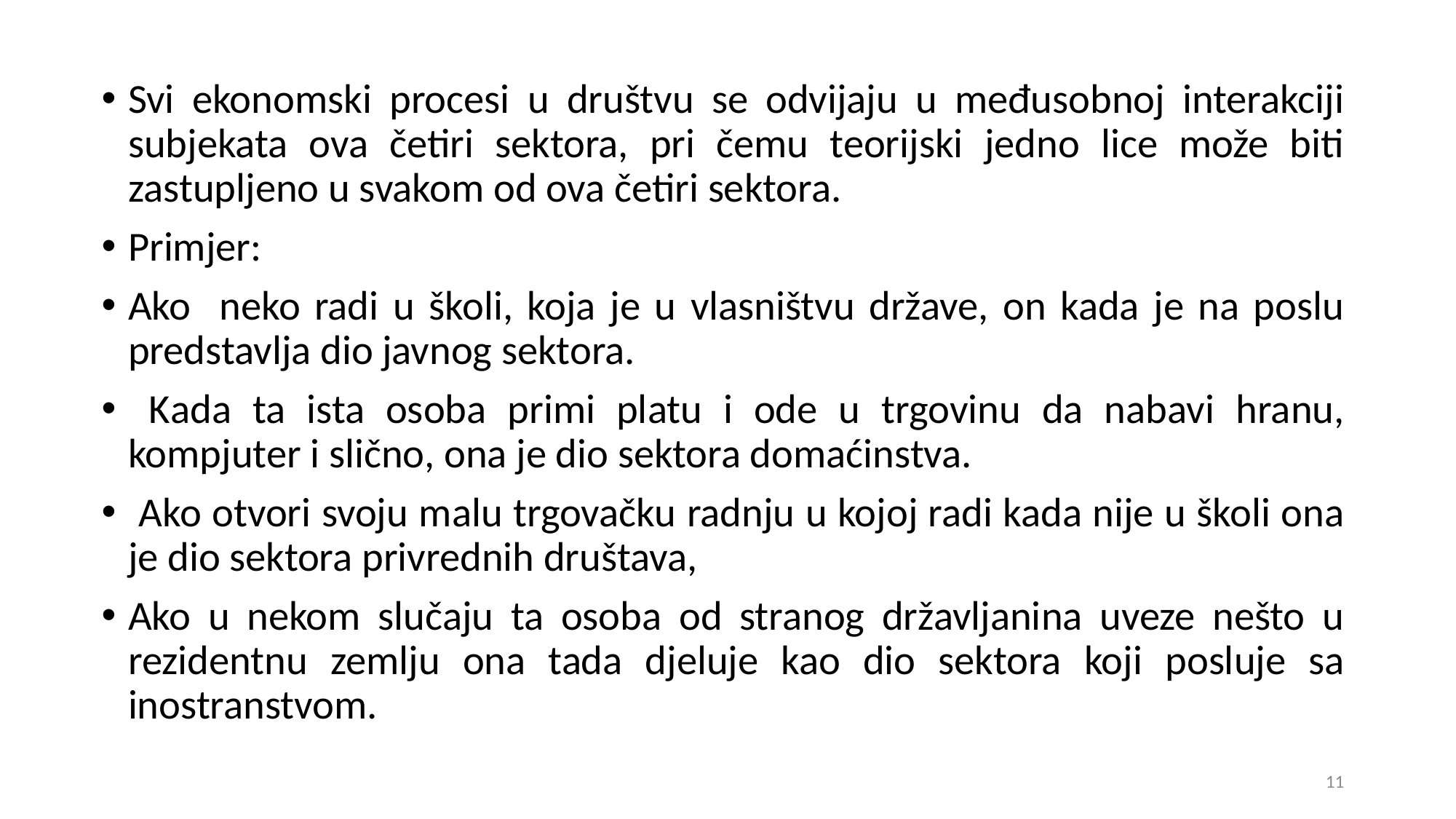

Svi ekonomski procesi u društvu se odvijaju u međusobnoj interakciji subjekata ova četiri sektora, pri čemu teorijski jedno lice može biti zastupljeno u svakom od ova četiri sektora.
Primjer:
Ako  neko radi u školi, koja je u vlasništvu države, on kada je na poslu predstavlja dio javnog sektora.
 Kada ta ista osoba primi platu i ode u trgovinu da nabavi hranu, kompjuter i slično, ona je dio sektora domaćinstva.
 Ako otvori svoju malu trgovačku radnju u kojoj radi kada nije u školi ona je dio sektora privrednih društava,
Ako u nekom slučaju ta osoba od stranog državljanina uveze nešto u rezidentnu zemlju ona tada djeluje kao dio sektora koji posluje sa inostranstvom.
11